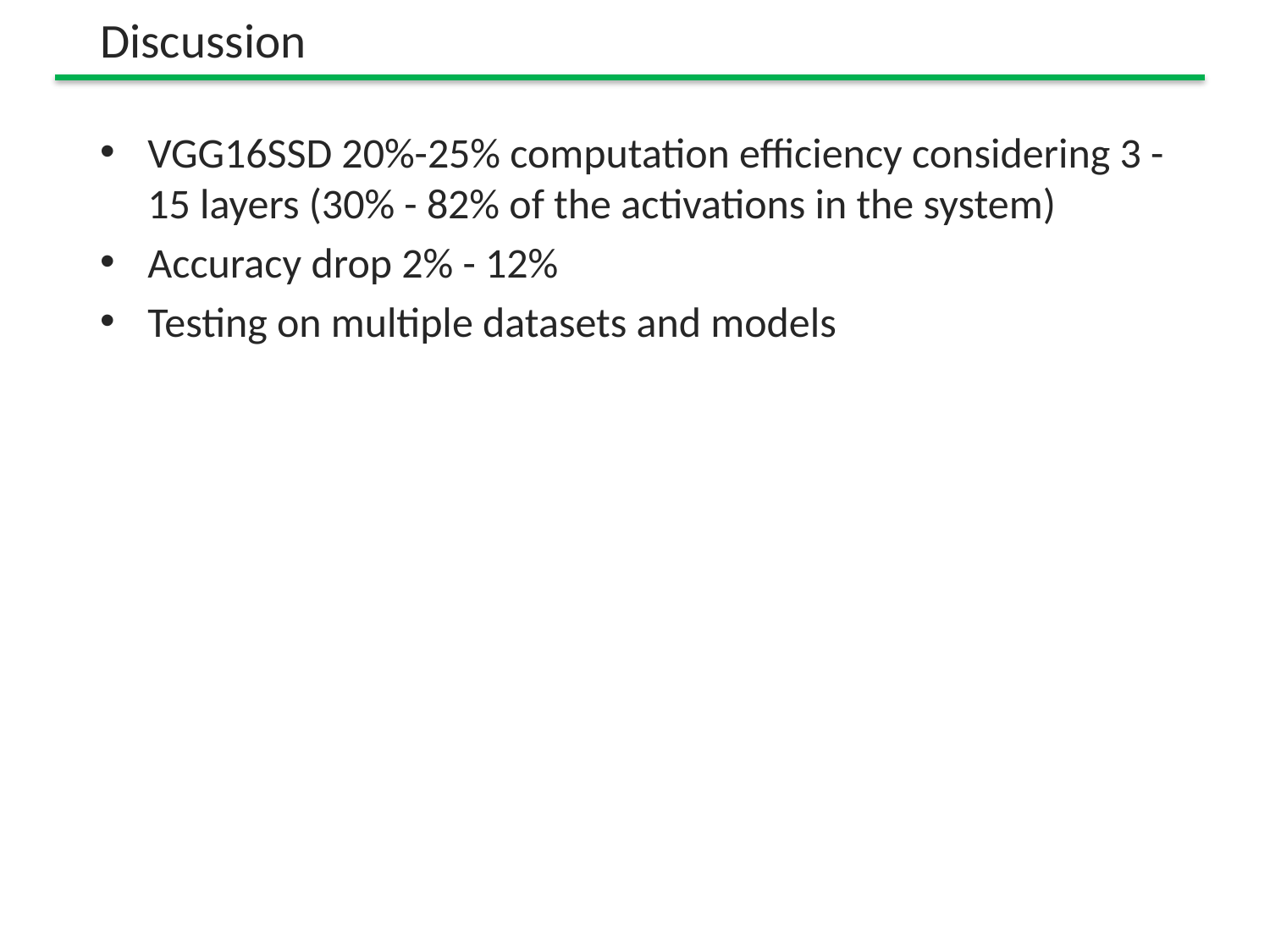

# Discussion
VGG16SSD 20%-25% computation efficiency considering 3 -15 layers (30% - 82% of the activations in the system)
Accuracy drop 2% - 12%
Testing on multiple datasets and models